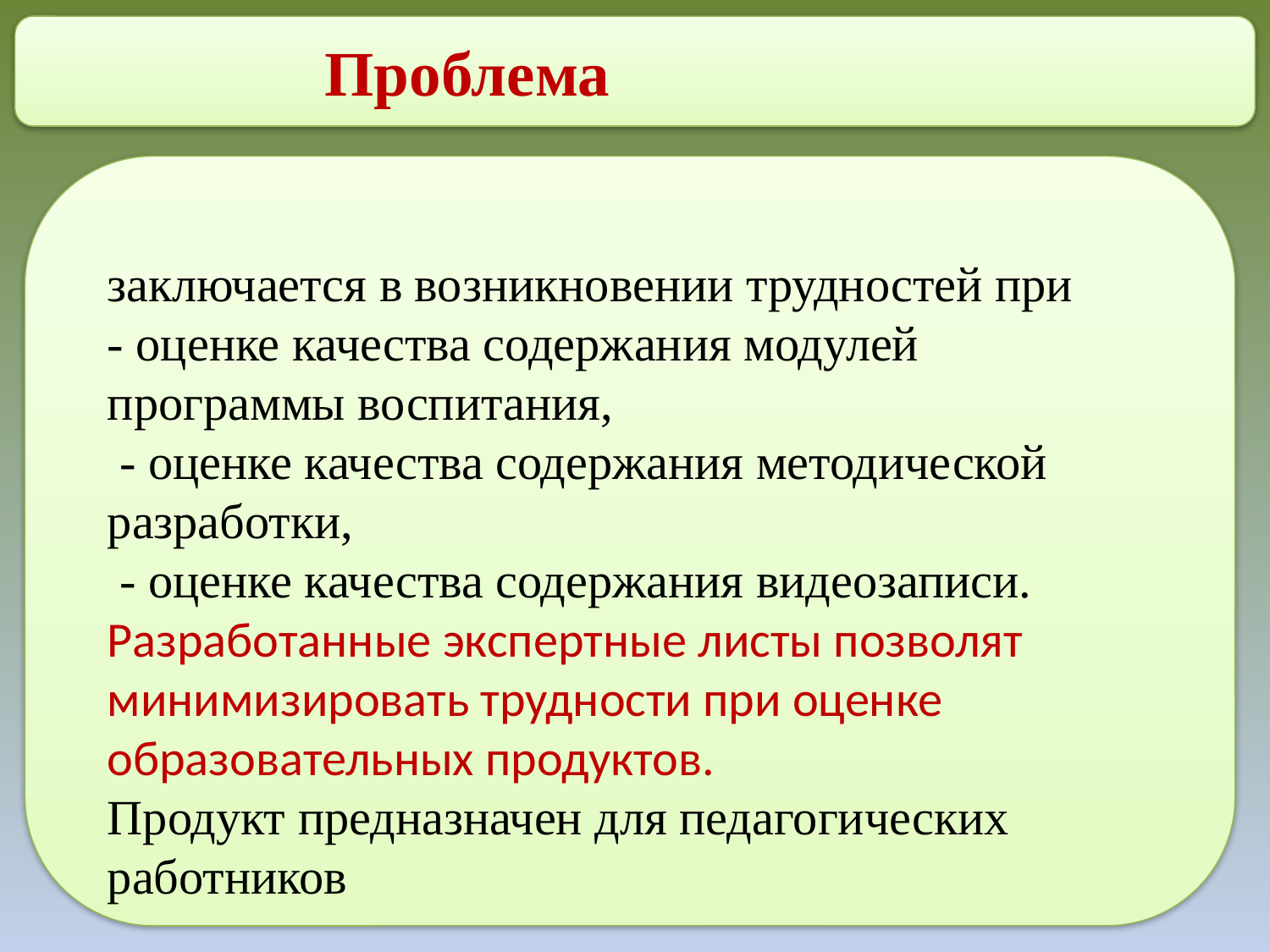

Проблема

заключается в возникновении трудностей при
- оценке качества содержания модулей программы воспитания,
 - оценке качества содержания методической разработки,
 - оценке качества содержания видеозаписи. Разработанные экспертные листы позволят минимизировать трудности при оценке образовательных продуктов.
Продукт предназначен для педагогических работников